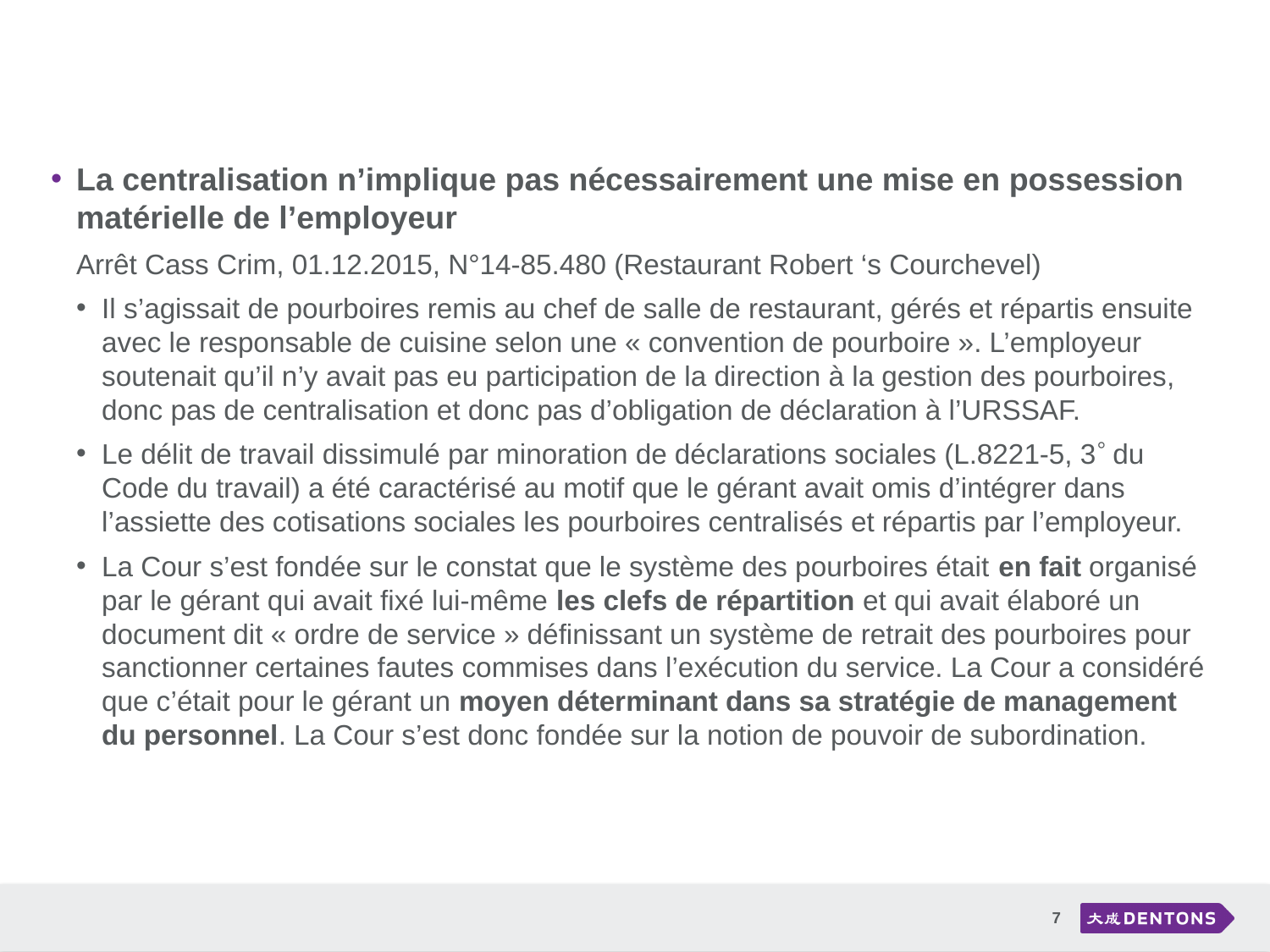

La centralisation n’implique pas nécessairement une mise en possession matérielle de l’employeur
Arrêt Cass Crim, 01.12.2015, N°14-85.480 (Restaurant Robert ‘s Courchevel)
Il s’agissait de pourboires remis au chef de salle de restaurant, gérés et répartis ensuite avec le responsable de cuisine selon une « convention de pourboire ». L’employeur soutenait qu’il n’y avait pas eu participation de la direction à la gestion des pourboires, donc pas de centralisation et donc pas d’obligation de déclaration à l’URSSAF.
Le délit de travail dissimulé par minoration de déclarations sociales (L.8221-5, 3° du Code du travail) a été caractérisé au motif que le gérant avait omis d’intégrer dans l’assiette des cotisations sociales les pourboires centralisés et répartis par l’employeur.
La Cour s’est fondée sur le constat que le système des pourboires était en fait organisé par le gérant qui avait fixé lui-même les clefs de répartition et qui avait élaboré un document dit « ordre de service » définissant un système de retrait des pourboires pour sanctionner certaines fautes commises dans l’exécution du service. La Cour a considéré que c’était pour le gérant un moyen déterminant dans sa stratégie de management du personnel. La Cour s’est donc fondée sur la notion de pouvoir de subordination.

7